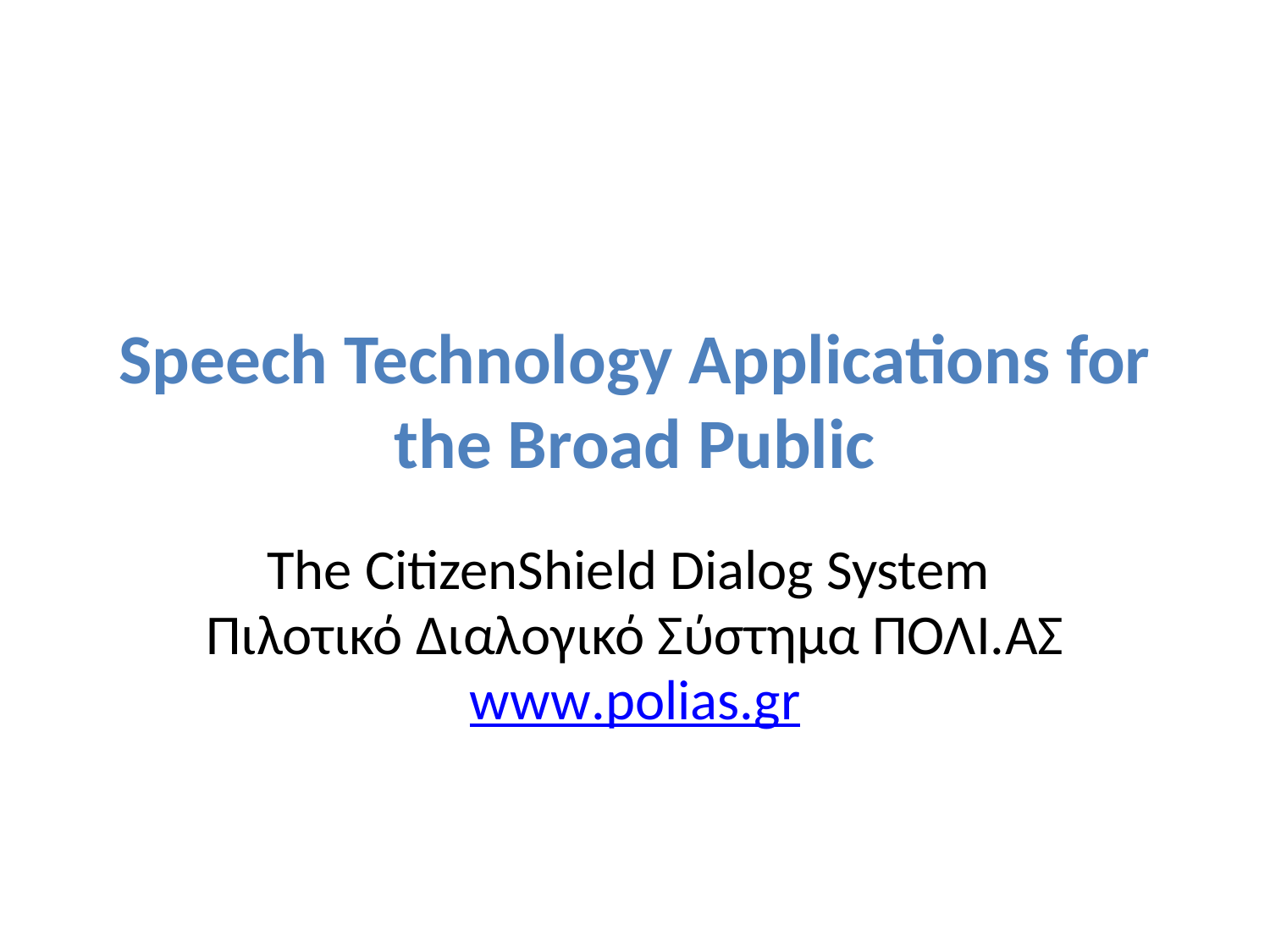

# Speech Technology Applications for the Broad Public
The CitizenShield Dialog System
Πιλοτικό Διαλογικό Σύστημα ΠΟΛΙ.ΑΣ
www.polias.gr